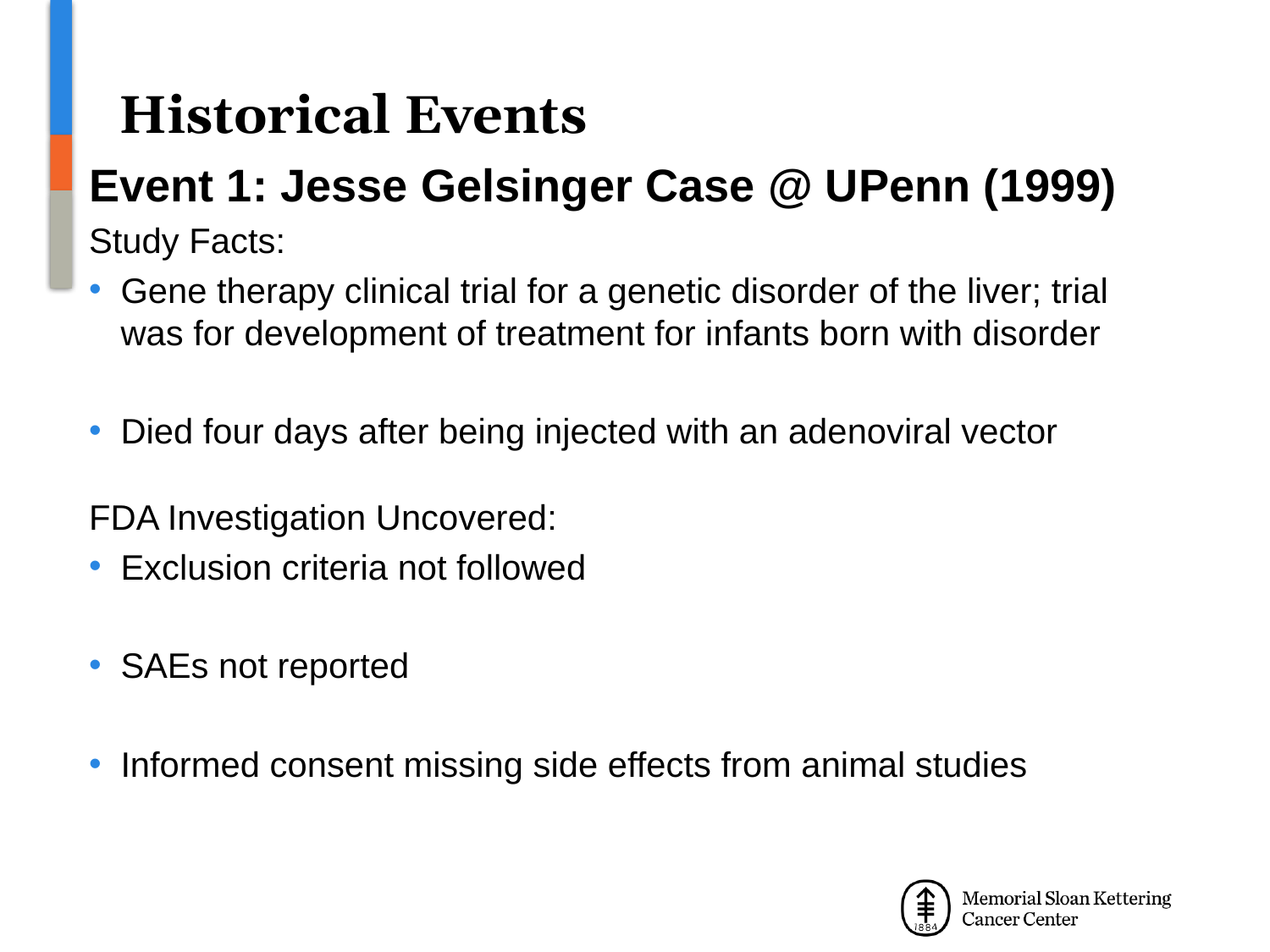

# Historical Events

Event 1: Jesse Gelsinger Case @ UPenn (1999)
Study Facts:
Gene therapy clinical trial for a genetic disorder of the liver; trial was for development of treatment for infants born with disorder

Died four days after being injected with an adenoviral vector

FDA Investigation Uncovered:
Exclusion criteria not followed

SAEs not reported

Informed consent missing side effects from animal studies